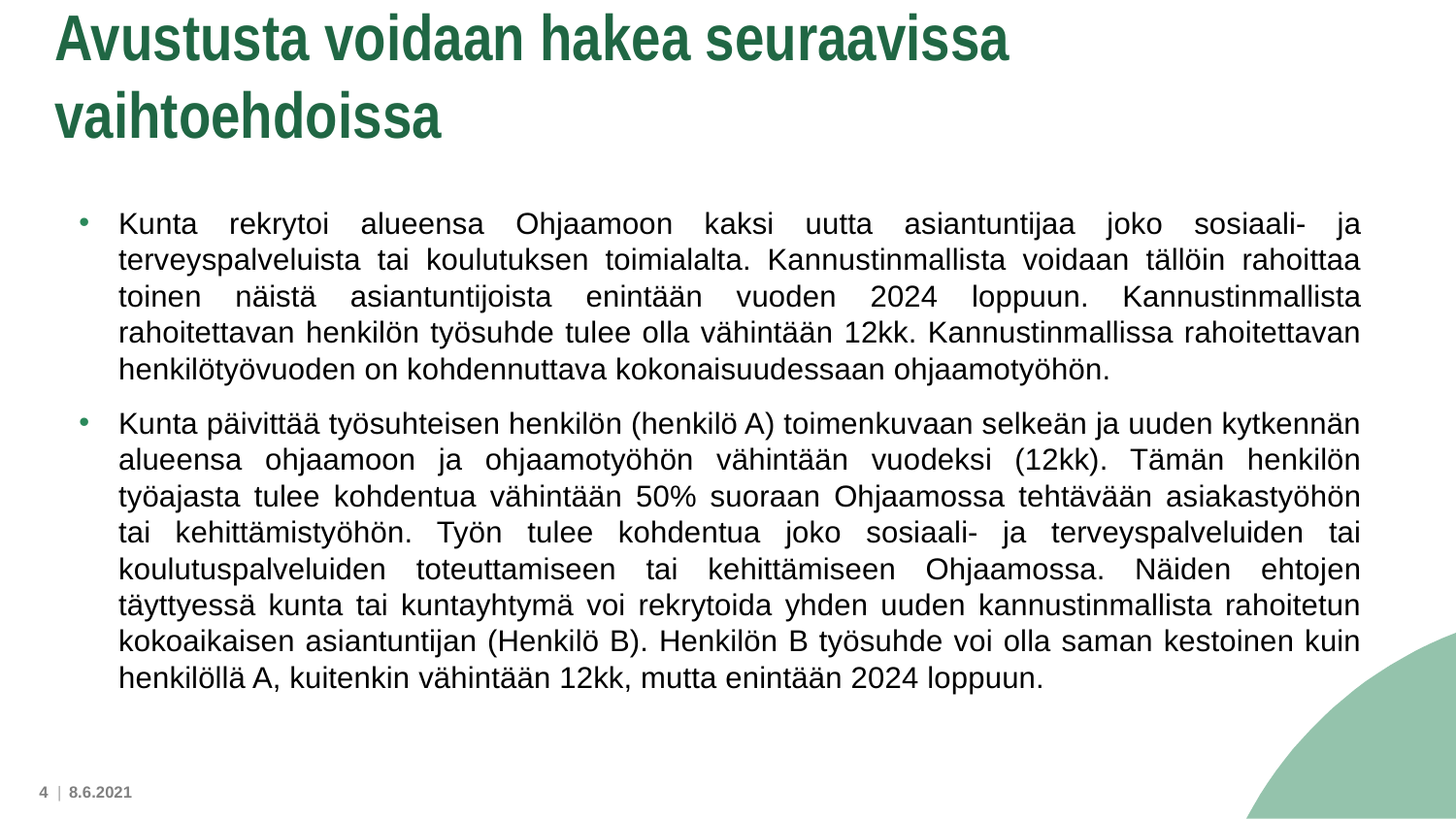

# Avustusta voidaan hakea seuraavissa vaihtoehdoissa
Kunta rekrytoi alueensa Ohjaamoon kaksi uutta asiantuntijaa joko sosiaali- ja terveyspalveluista tai koulutuksen toimialalta. Kannustinmallista voidaan tällöin rahoittaa toinen näistä asiantuntijoista enintään vuoden 2024 loppuun. Kannustinmallista rahoitettavan henkilön työsuhde tulee olla vähintään 12kk. Kannustinmallissa rahoitettavan henkilötyövuoden on kohdennuttava kokonaisuudessaan ohjaamotyöhön.
Kunta päivittää työsuhteisen henkilön (henkilö A) toimenkuvaan selkeän ja uuden kytkennän alueensa ohjaamoon ja ohjaamotyöhön vähintään vuodeksi (12kk). Tämän henkilön työajasta tulee kohdentua vähintään 50% suoraan Ohjaamossa tehtävään asiakastyöhön tai kehittämistyöhön. Työn tulee kohdentua joko sosiaali- ja terveyspalveluiden tai koulutuspalveluiden toteuttamiseen tai kehittämiseen Ohjaamossa. Näiden ehtojen täyttyessä kunta tai kuntayhtymä voi rekrytoida yhden uuden kannustinmallista rahoitetun kokoaikaisen asiantuntijan (Henkilö B). Henkilön B työsuhde voi olla saman kestoinen kuin henkilöllä A, kuitenkin vähintään 12kk, mutta enintään 2024 loppuun.
4  |
8.6.2021